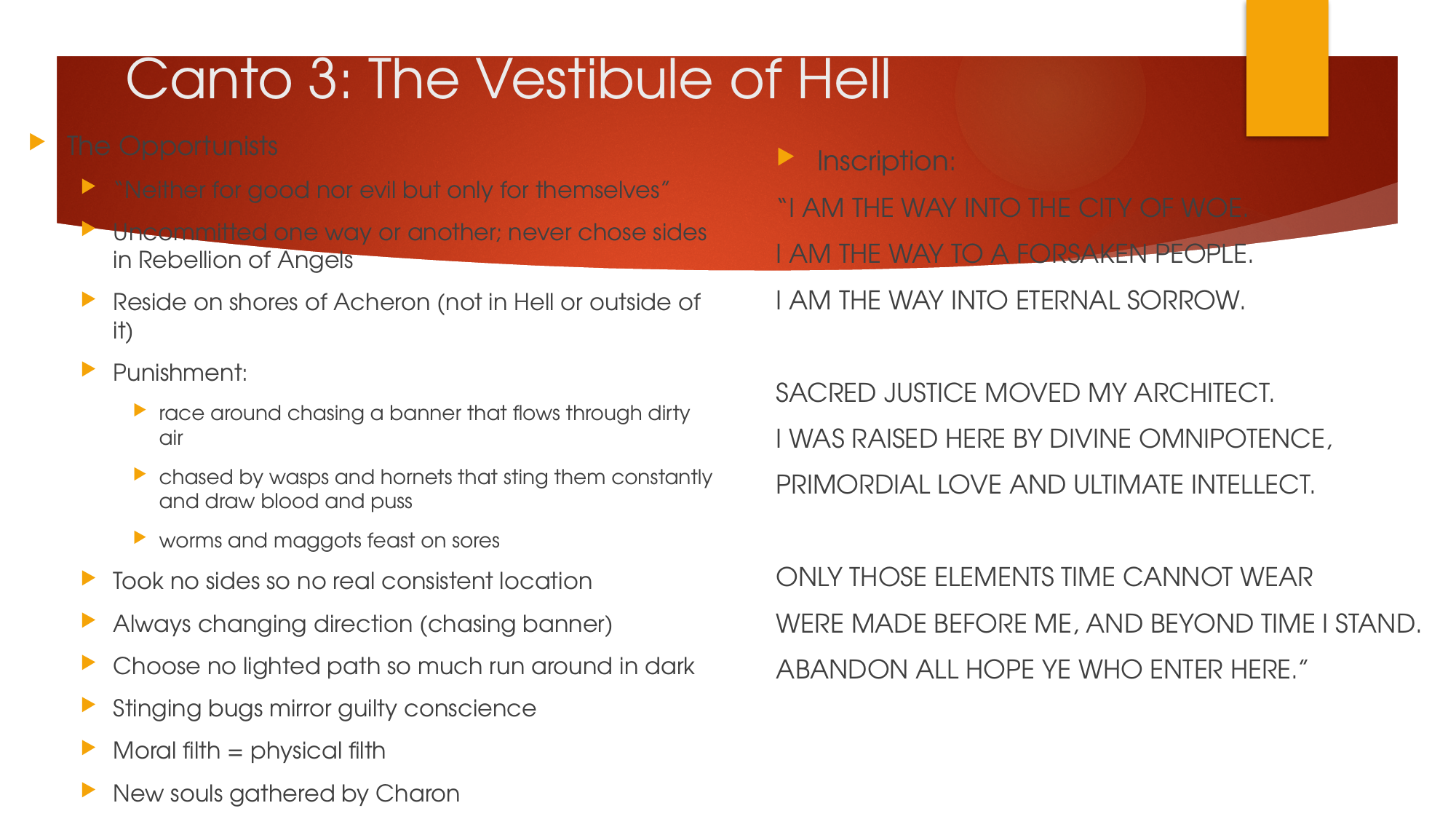

# Canto 3: The Vestibule of Hell
The Opportunists
“Neither for good nor evil but only for themselves”
Uncommitted one way or another; never chose sides in Rebellion of Angels
Reside on shores of Acheron (not in Hell or outside of it)
Punishment:
race around chasing a banner that flows through dirty air
chased by wasps and hornets that sting them constantly and draw blood and puss
worms and maggots feast on sores
Took no sides so no real consistent location
Always changing direction (chasing banner)
Choose no lighted path so much run around in dark
Stinging bugs mirror guilty conscience
Moral filth = physical filth
New souls gathered by Charon
Inscription:
“I AM THE WAY INTO THE CITY OF WOE.
I AM THE WAY TO A FORSAKEN PEOPLE.
I AM THE WAY INTO ETERNAL SORROW.

SACRED JUSTICE MOVED MY ARCHITECT.
I WAS RAISED HERE BY DIVINE OMNIPOTENCE,
PRIMORDIAL LOVE AND ULTIMATE INTELLECT.

ONLY THOSE ELEMENTS TIME CANNOT WEAR
WERE MADE BEFORE ME, AND BEYOND TIME I STAND.
ABANDON ALL HOPE YE WHO ENTER HERE.”